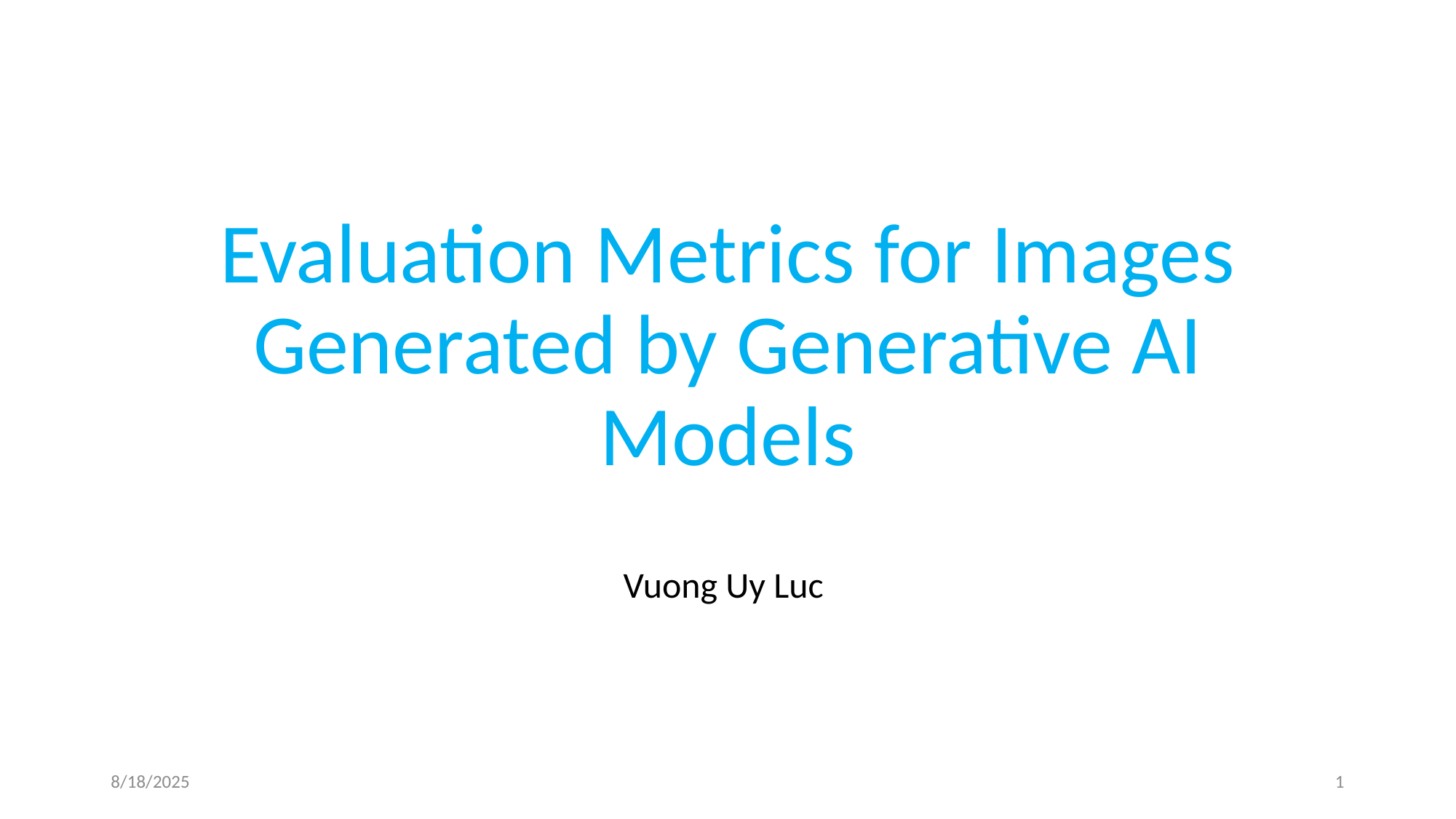

# Evaluation Metrics for Images Generated by Generative AI Models
Vuong Uy Luc
8/18/2025
1